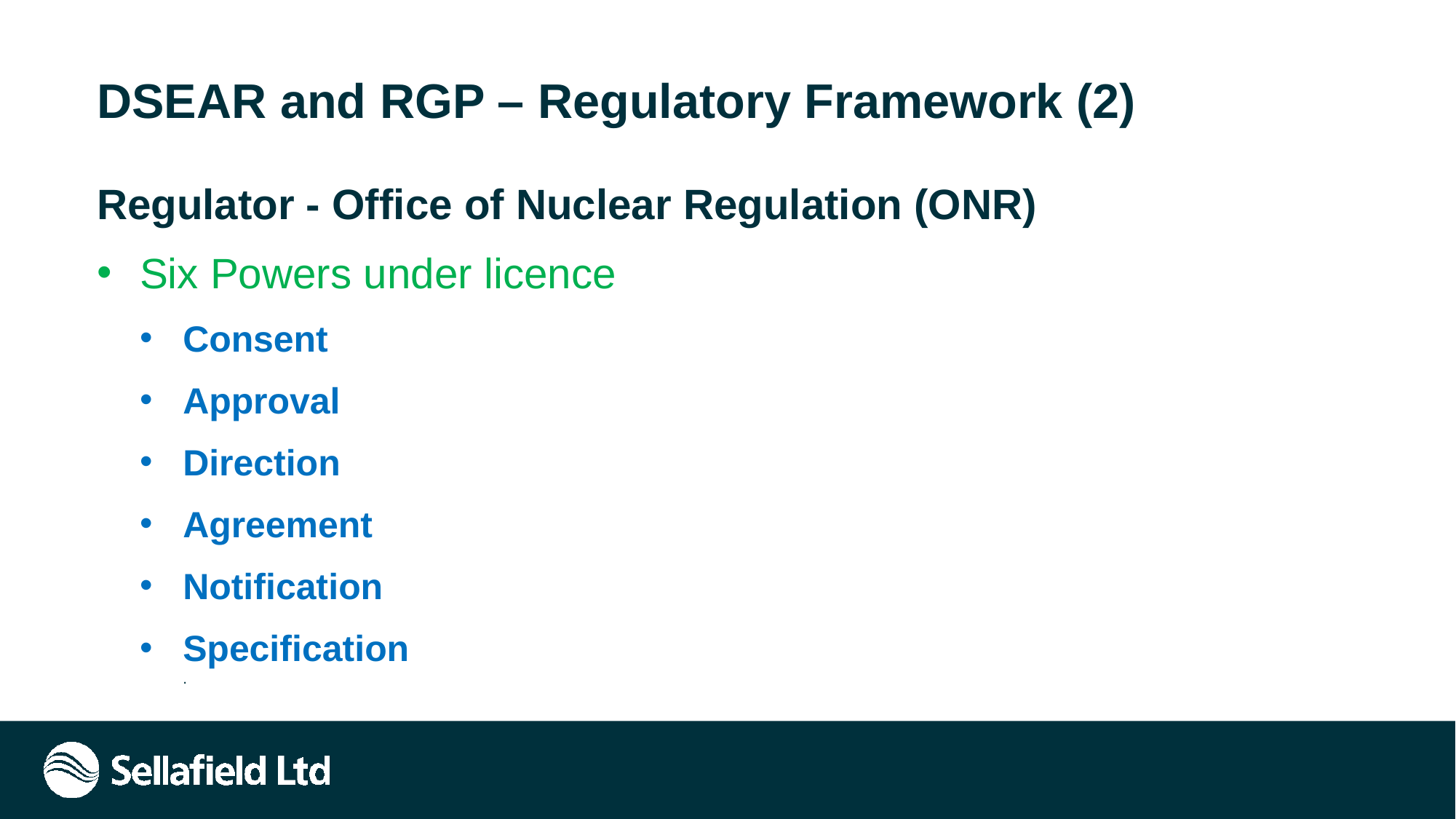

# DSEAR and RGP – Regulatory Framework (2)
Regulator - Office of Nuclear Regulation (ONR)
Six Powers under licence
Consent
Approval
Direction
Agreement
Notification
Specification
.